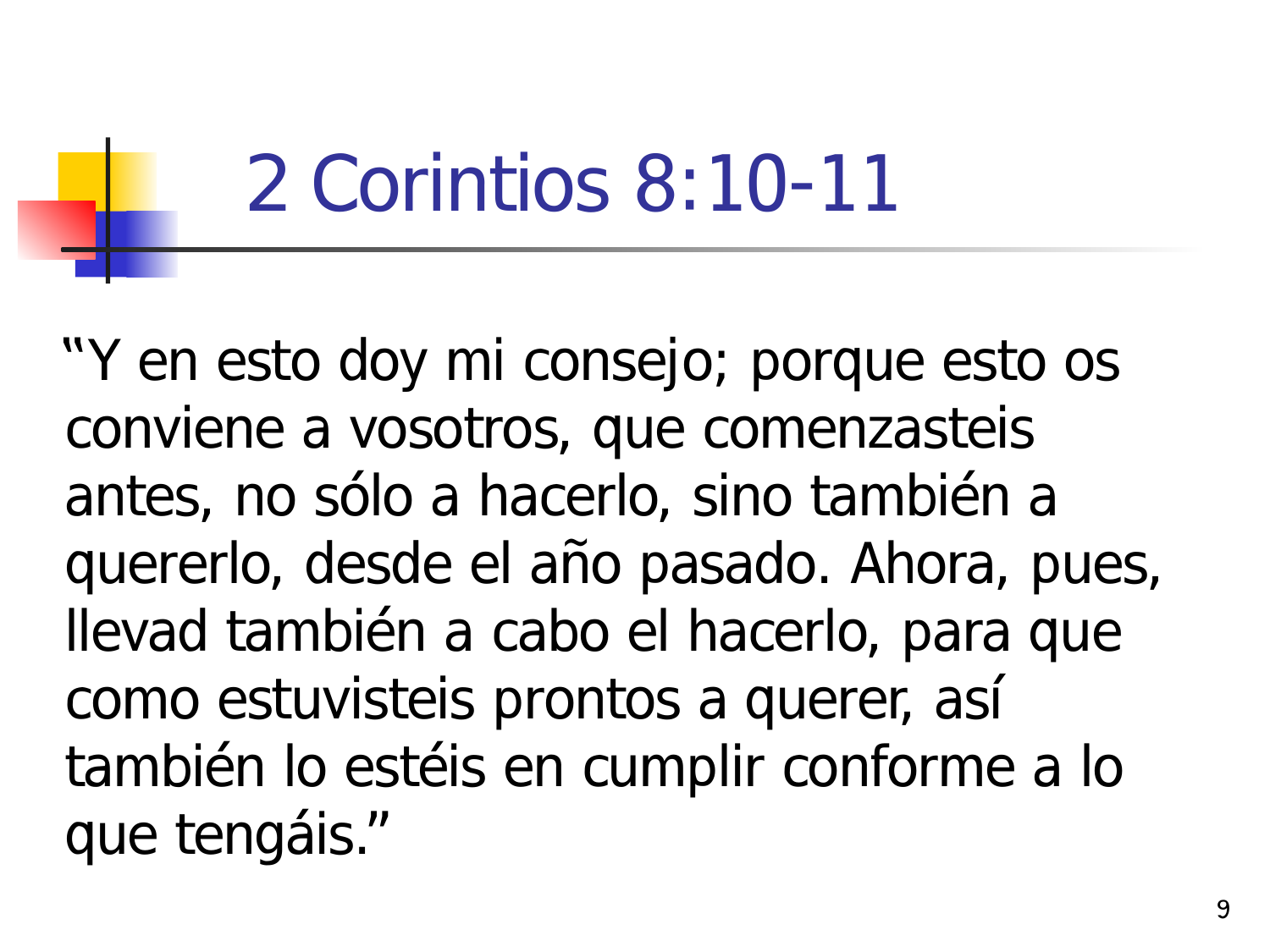

# 2 Corintios 8:10-11
“Y en esto doy mi consejo; porque esto os conviene a vosotros, que comenzasteis antes, no sólo a hacerlo, sino también a quererlo, desde el año pasado. Ahora, pues, llevad también a cabo el hacerlo, para que como estuvisteis prontos a querer, así también lo estéis en cumplir conforme a lo que tengáis.”
9